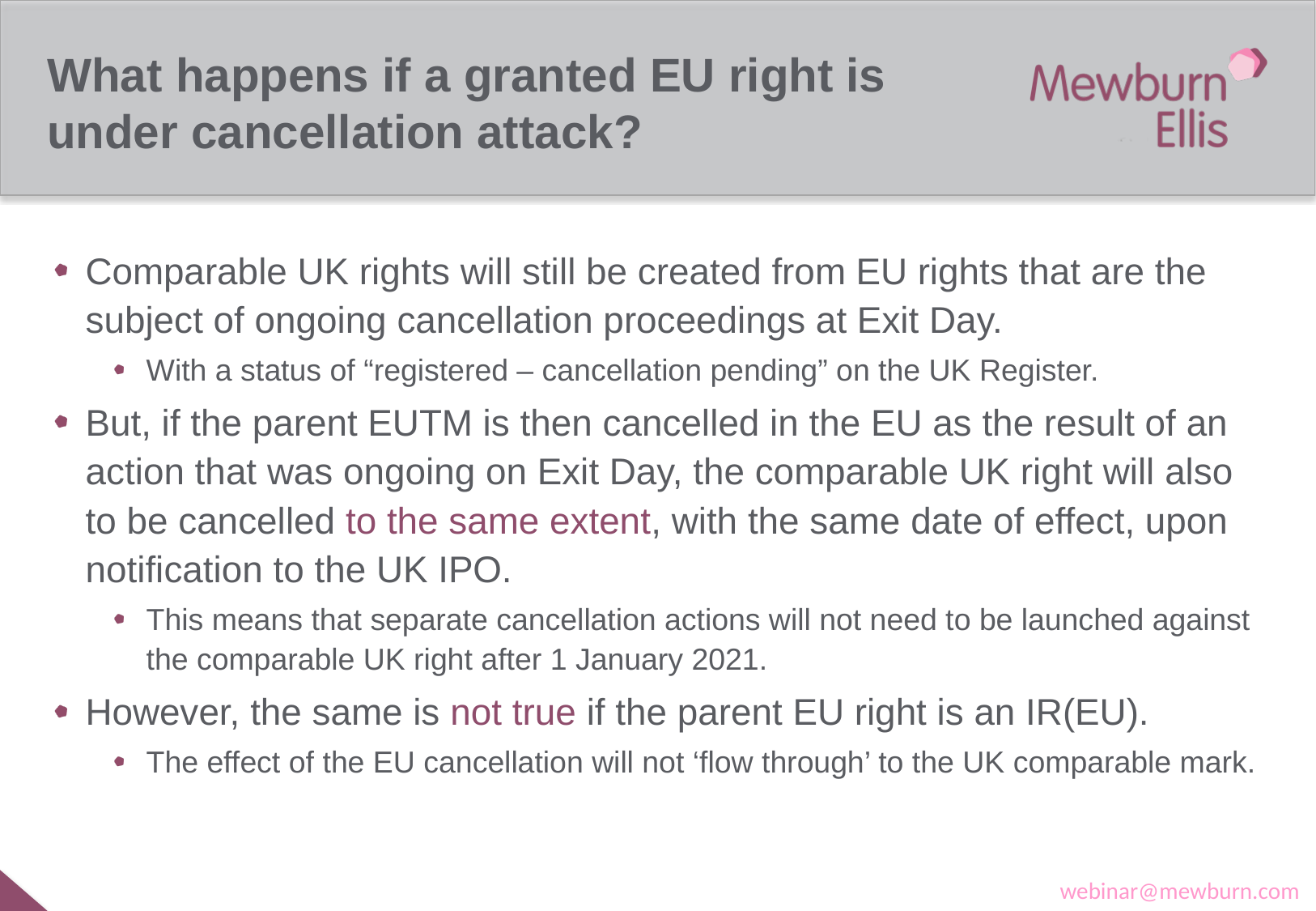

# What happens if a granted EU right is under cancellation attack?
Comparable UK rights will still be created from EU rights that are the subject of ongoing cancellation proceedings at Exit Day.
With a status of “registered – cancellation pending” on the UK Register.
But, if the parent EUTM is then cancelled in the EU as the result of an action that was ongoing on Exit Day, the comparable UK right will also to be cancelled to the same extent, with the same date of effect, upon notification to the UK IPO.
This means that separate cancellation actions will not need to be launched against the comparable UK right after 1 January 2021.
However, the same is not true if the parent EU right is an IR(EU).
The effect of the EU cancellation will not ‘flow through’ to the UK comparable mark.

webinar@mewburn.com